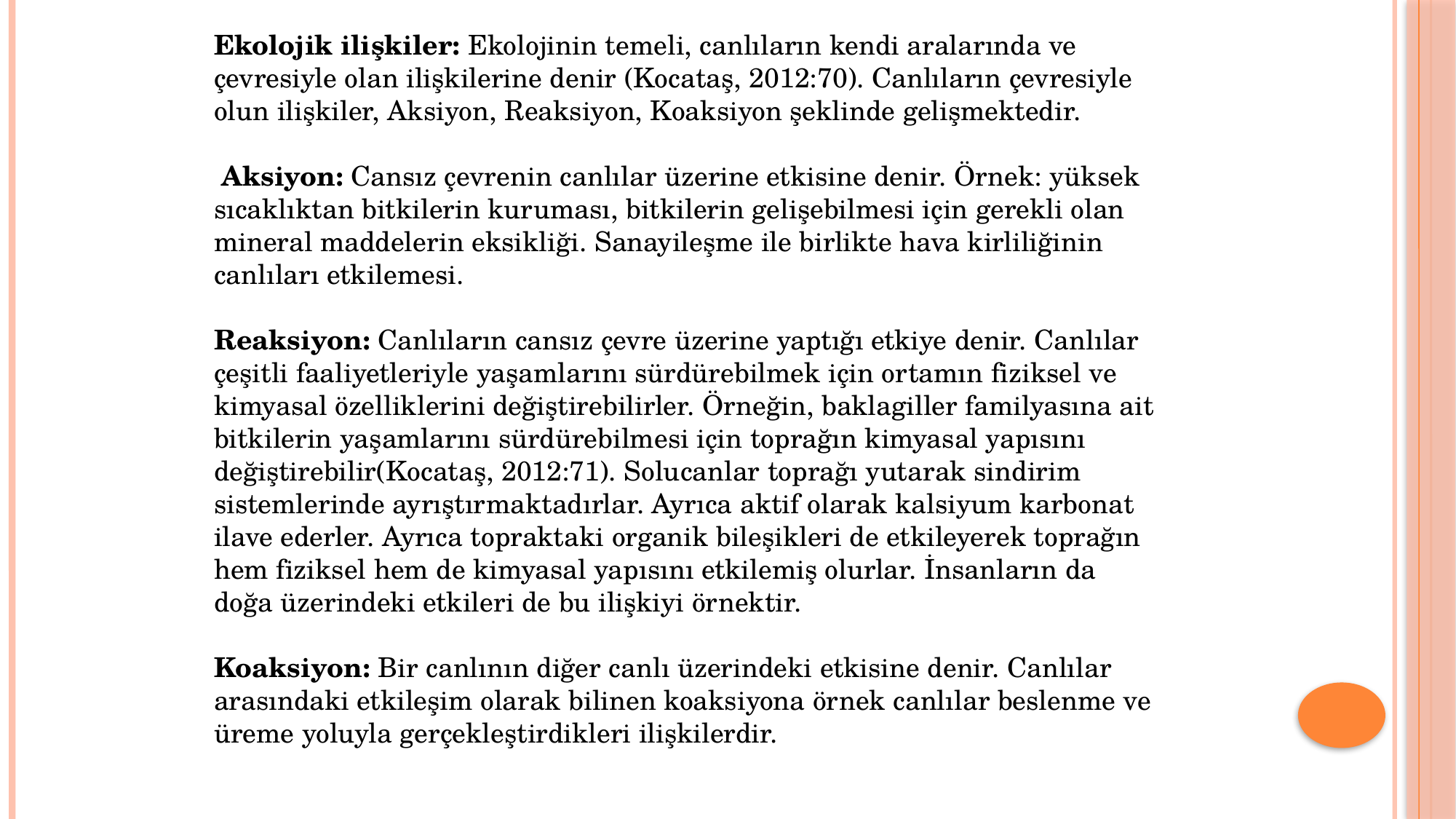

Ekolojik ilişkiler: Ekolojinin temeli, canlıların kendi aralarında ve çevresiyle olan ilişkilerine denir (Kocataş, 2012:70). Canlıların çevresiyle olun ilişkiler, Aksiyon, Reaksiyon, Koaksiyon şeklinde gelişmektedir.

 Aksiyon: Cansız çevrenin canlılar üzerine etkisine denir. Örnek: yüksek sıcaklıktan bitkilerin kuruması, bitkilerin gelişebilmesi için gerekli olan mineral maddelerin eksikliği. Sanayileşme ile birlikte hava kirliliğinin canlıları etkilemesi.

Reaksiyon: Canlıların cansız çevre üzerine yaptığı etkiye denir. Canlılar çeşitli faaliyetleriyle yaşamlarını sürdürebilmek için ortamın fiziksel ve kimyasal özelliklerini değiştirebilirler. Örneğin, baklagiller familyasına ait bitkilerin yaşamlarını sürdürebilmesi için toprağın kimyasal yapısını değiştirebilir(Kocataş, 2012:71). Solucanlar toprağı yutarak sindirim sistemlerinde ayrıştırmaktadırlar. Ayrıca aktif olarak kalsiyum karbonat ilave ederler. Ayrıca topraktaki organik bileşikleri de etkileyerek toprağın hem fiziksel hem de kimyasal yapısını etkilemiş olurlar. İnsanların da doğa üzerindeki etkileri de bu ilişkiyi örnektir.

Koaksiyon: Bir canlının diğer canlı üzerindeki etkisine denir. Canlılar arasındaki etkileşim olarak bilinen koaksiyona örnek canlılar beslenme ve üreme yoluyla gerçekleştirdikleri ilişkilerdir.